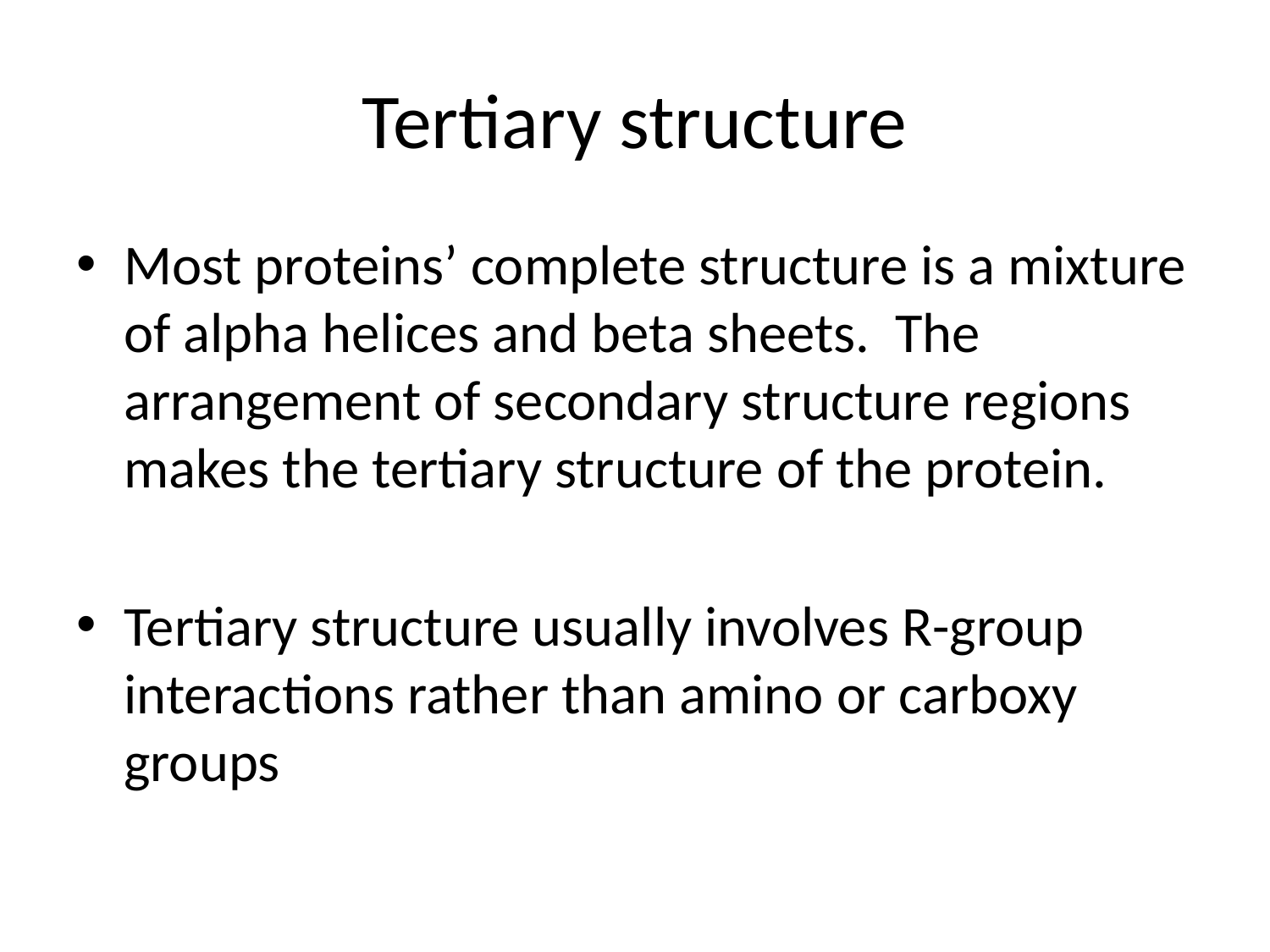

# Tertiary structure
Most proteins’ complete structure is a mixture of alpha helices and beta sheets.  The arrangement of secondary structure regions makes the tertiary structure of the protein.

Tertiary structure usually involves R-group interactions rather than amino or carboxy groups